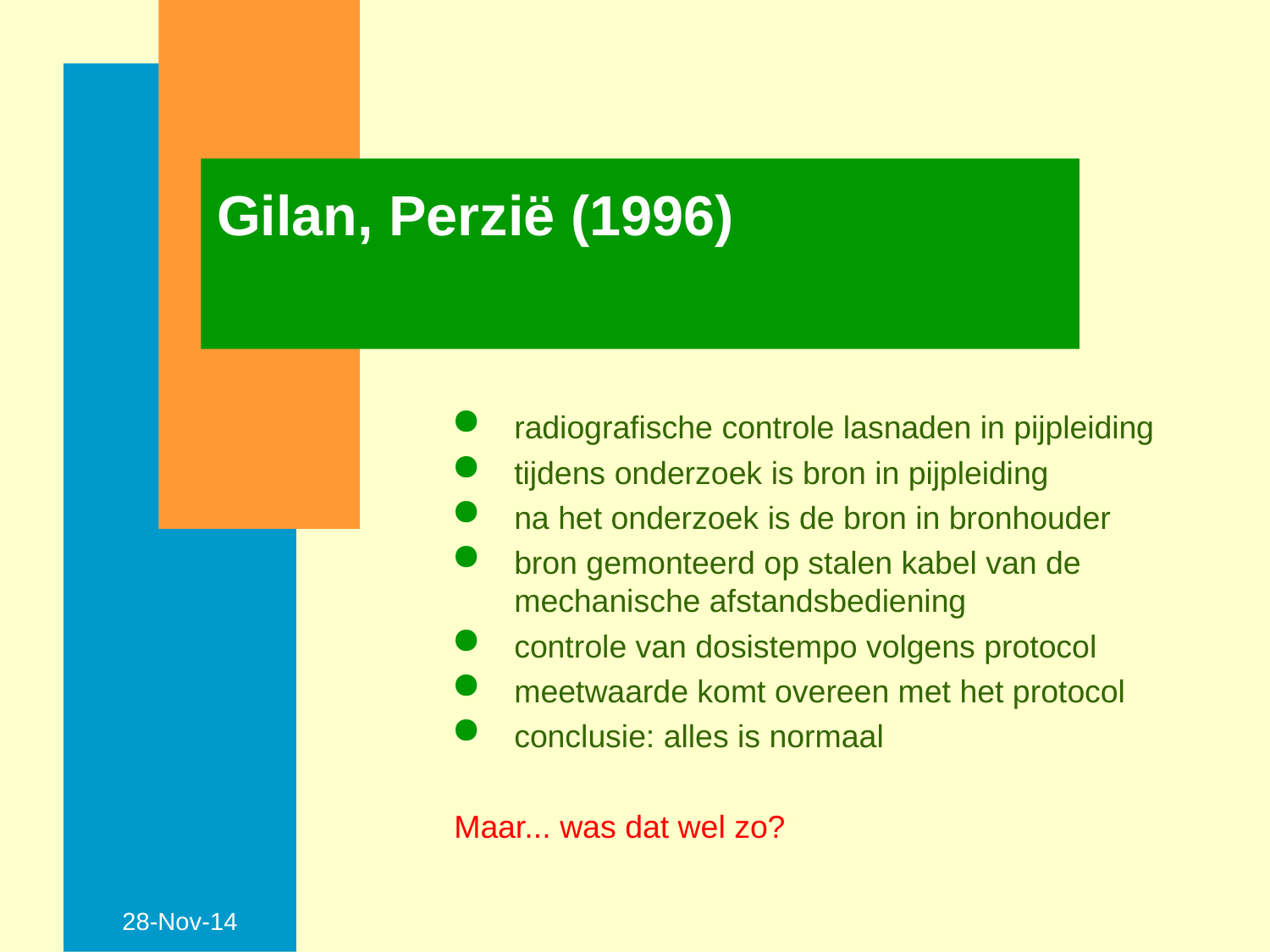

# Gilan, Perzië (1996)

radiografische controle lasnaden in pijpleiding
tijdens onderzoek is bron in pijpleiding
na het onderzoek is de bron in bronhouder
bron gemonteerd op stalen kabel van de mechanische afstandsbediening
controle van dosistempo volgens protocol
meetwaarde komt overeen met het protocol
conclusie: alles is normaal

Maar... was dat wel zo?
28-Nov-14